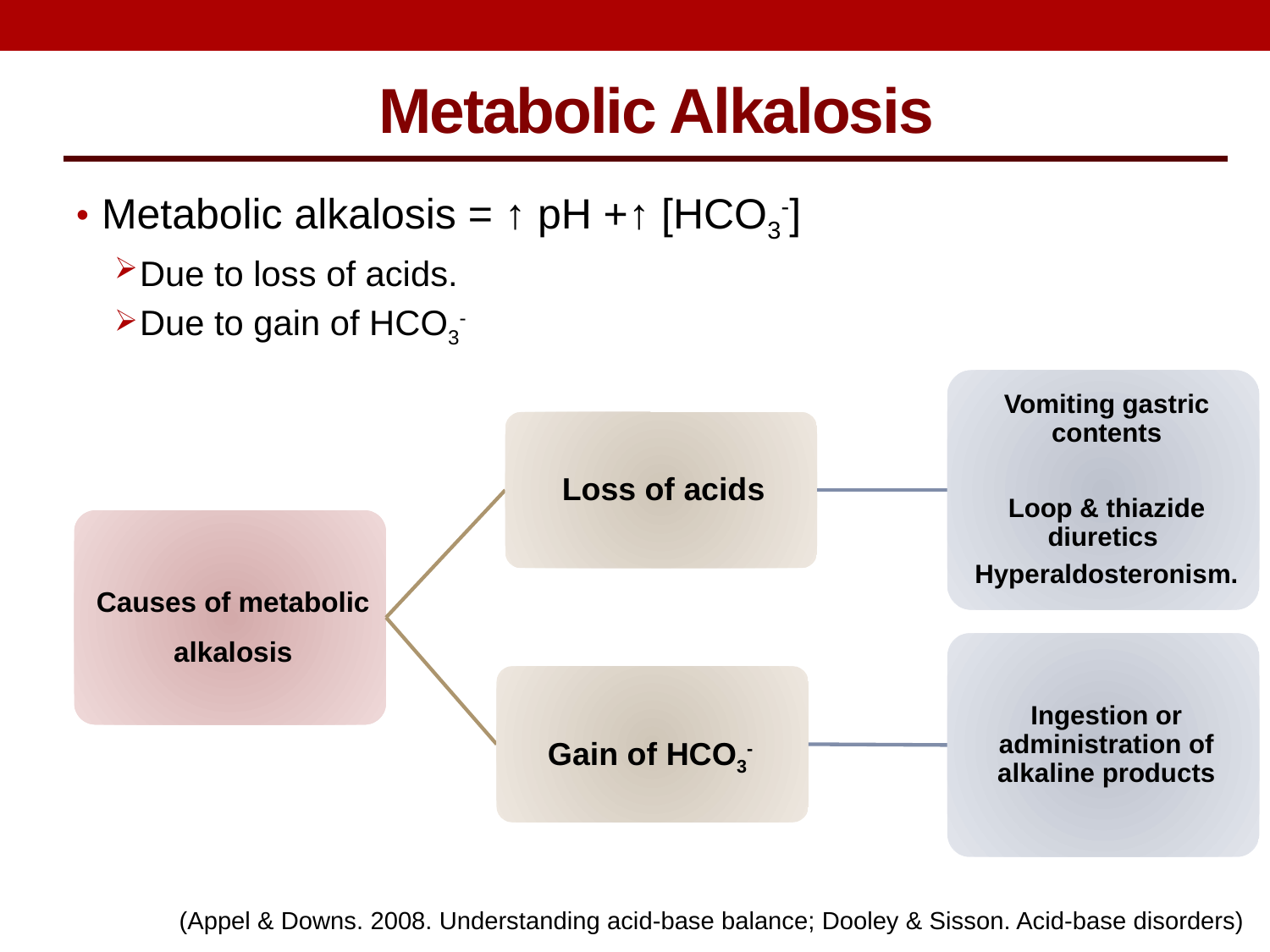

Metabolic Alkalosis
Metabolic alkalosis = ↑ pH +↑ [HCO3-]
Due to loss of acids.
Due to gain of HCO3-

Causes of metabolic alkalosis

Loss of acids

Vomiting gastric contents

Loop & thiazide diuretics
Hyperaldosteronism.

Gain of HCO3-

Ingestion or administration of alkaline products
(Appel & Downs. 2008. Understanding acid-base balance; Dooley & Sisson. Acid-base disorders)